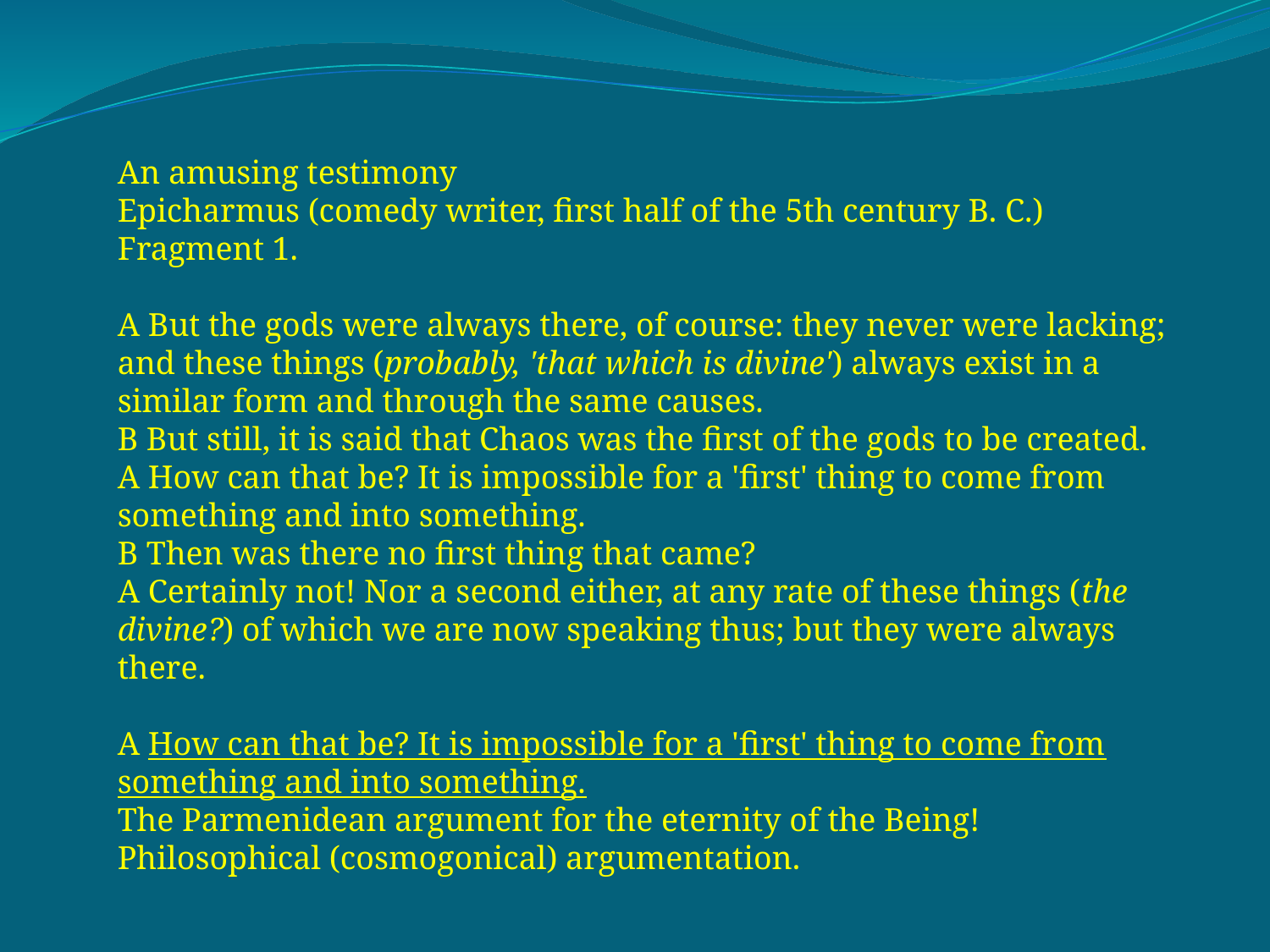

An amusing testimony
Epicharmus (comedy writer, first half of the 5th century B. C.)
Fragment 1.

A But the gods were always there, of course: they never were lacking; and these things (probably, 'that which is divine') always exist in a similar form and through the same causes.
B But still, it is said that Chaos was the first of the gods to be created.
A How can that be? It is impossible for a 'first' thing to come from something and into something.
B Then was there no first thing that came?
A Certainly not! Nor a second either, at any rate of these things (the divine?) of which we are now speaking thus; but they were always there.

A How can that be? It is impossible for a 'first' thing to come from something and into something.
The Parmenidean argument for the eternity of the Being!
Philosophical (cosmogonical) argumentation.